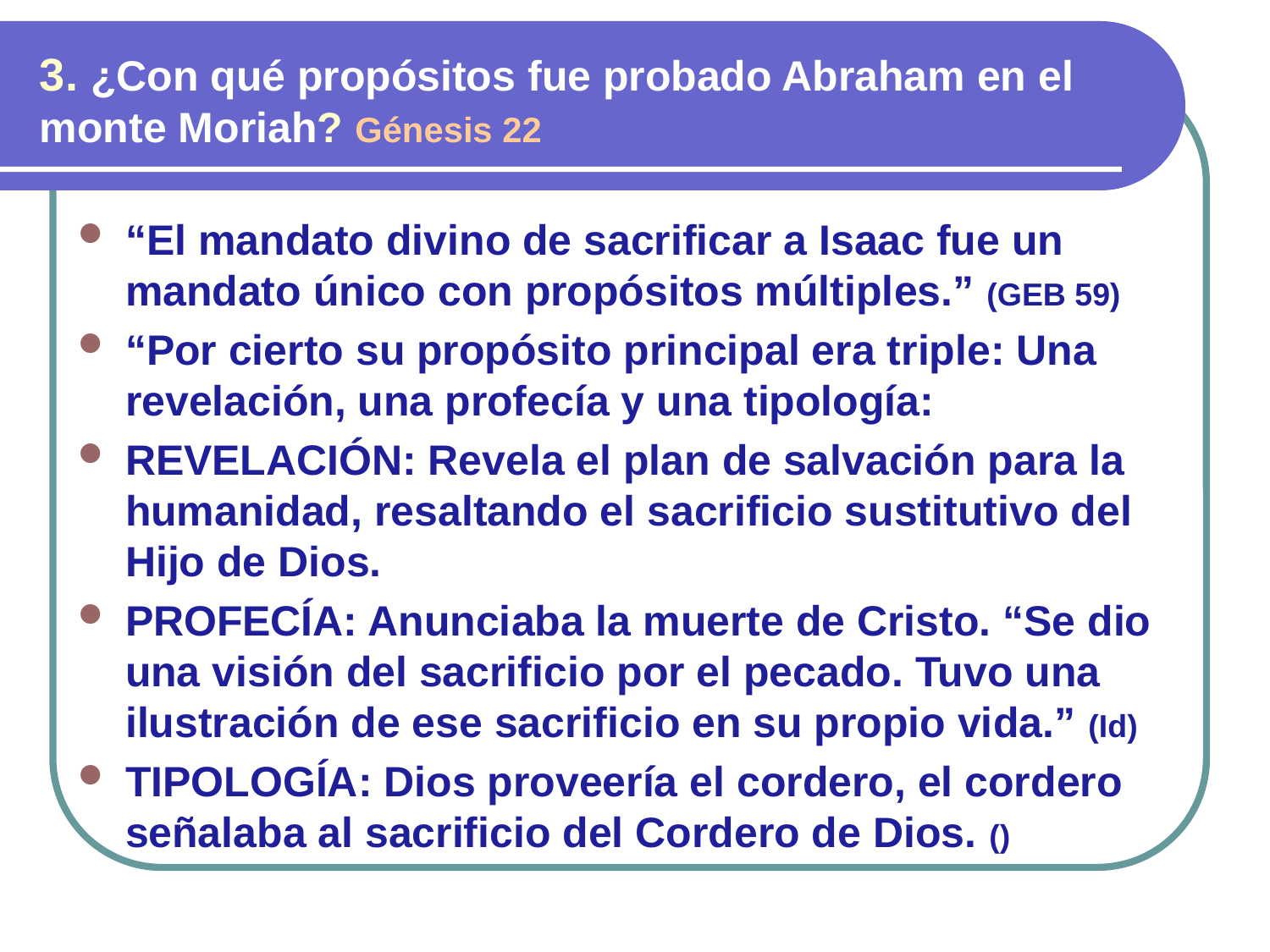

3. ¿Con qué propósitos fue probado Abraham en el monte Moriah? Génesis 22
“El mandato divino de sacrificar a Isaac fue un mandato único con propósitos múltiples.” (GEB 59)
“Por cierto su propósito principal era triple: Una revelación, una profecía y una tipología:
REVELACIÓN: Revela el plan de salvación para la humanidad, resaltando el sacrificio sustitutivo del Hijo de Dios.
PROFECÍA: Anunciaba la muerte de Cristo. “Se dio una visión del sacrificio por el pecado. Tuvo una ilustración de ese sacrificio en su propio vida.” (Id)
TIPOLOGÍA: Dios proveería el cordero, el cordero señalaba al sacrificio del Cordero de Dios. ()